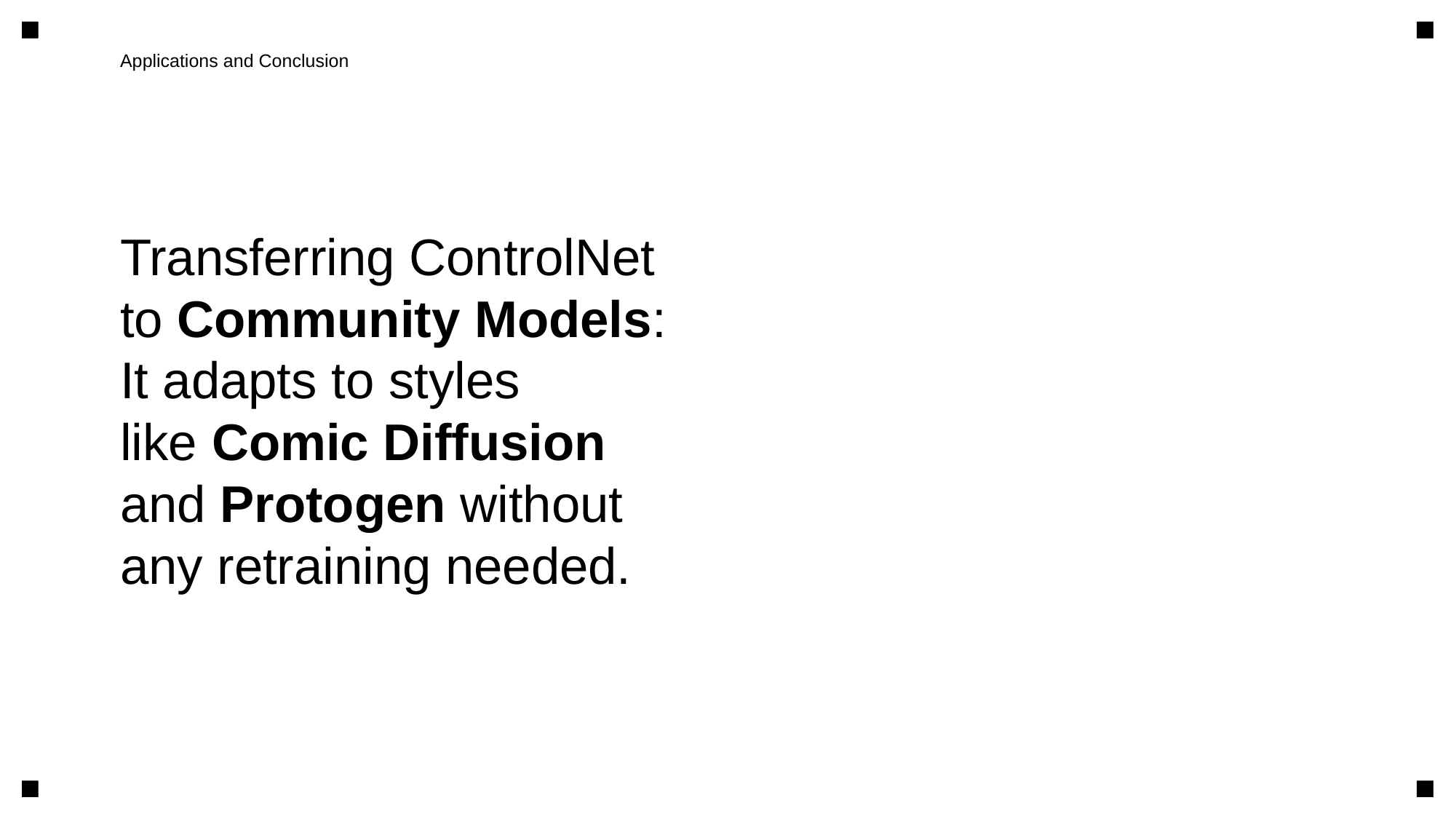

Applications and Conclusion
Transferring ControlNet
to Community Models:
It adapts to styles
like Comic Diffusion
and Protogen without
any retraining needed.